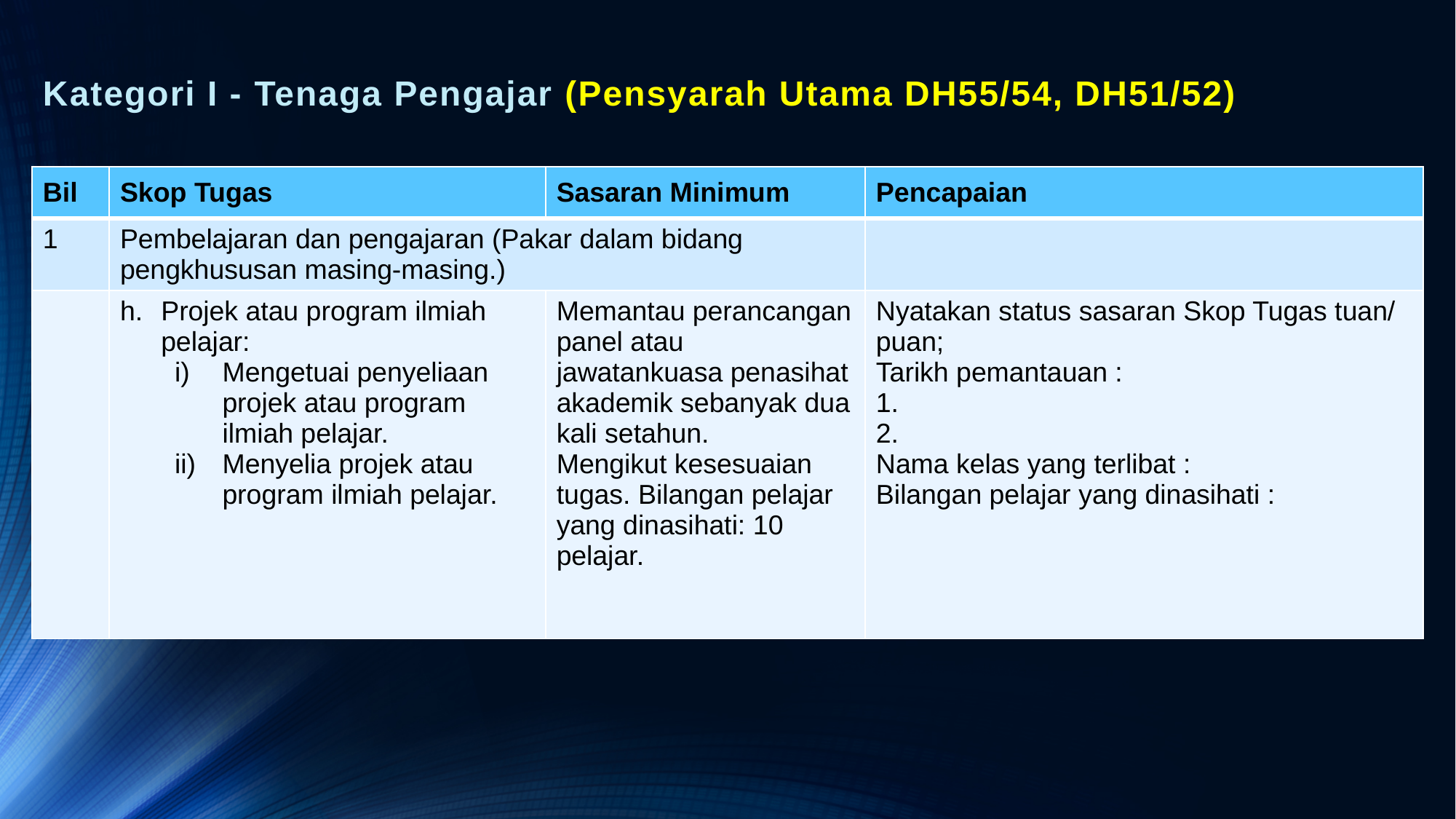

# Kategori I - Tenaga Pengajar (Pensyarah Utama DH55/54, DH51/52)
| Bil | Skop Tugas | Sasaran Minimum | Pencapaian |
| --- | --- | --- | --- |
| 1 | Pembelajaran dan pengajaran (Pakar dalam bidang pengkhususan masing‐masing.) |  |  |
|  | Projek atau program ilmiah pelajar: Mengetuai penyeliaan projek atau program ilmiah pelajar. Menyelia projek atau program ilmiah pelajar. | Memantau perancangan panel atau jawatankuasa penasihat akademik sebanyak dua kali setahun. Mengikut kesesuaian tugas. Bilangan pelajar yang dinasihati: 10 pelajar. | Nyatakan status sasaran Skop Tugas tuan/ puan; Tarikh pemantauan : 1. 2. Nama kelas yang terlibat : Bilangan pelajar yang dinasihati : |